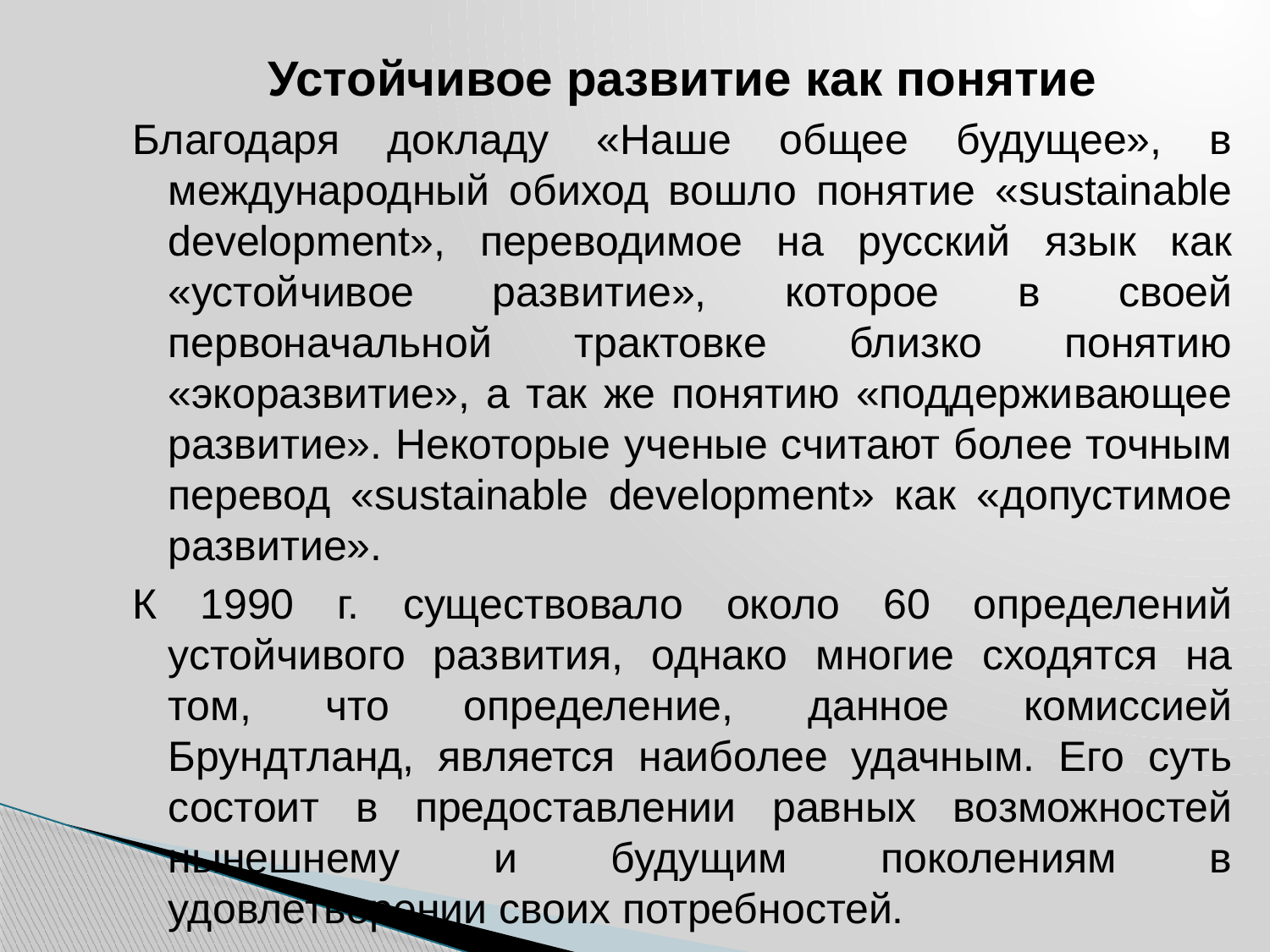

Устойчивое развитие как понятие
Благодаря докладу «Наше общее будущее», в международный обиход вошло понятие «sustainable development», переводимое на русский язык как «устойчивое развитие», которое в своей первоначальной трактовке близко понятию «экоразвитие», а так же понятию «поддерживающее развитие». Некоторые ученые считают более точным перевод «sustainable development» как «допустимое развитие».
К 1990 г. существовало около 60 определений устойчивого развития, однако многие сходятся на том, что определение, данное комиссией Брундтланд, является наиболее удачным. Его суть состоит в предоставлении равных возможностей нынешнему и будущим поколениям в удовлетворении своих потребностей.